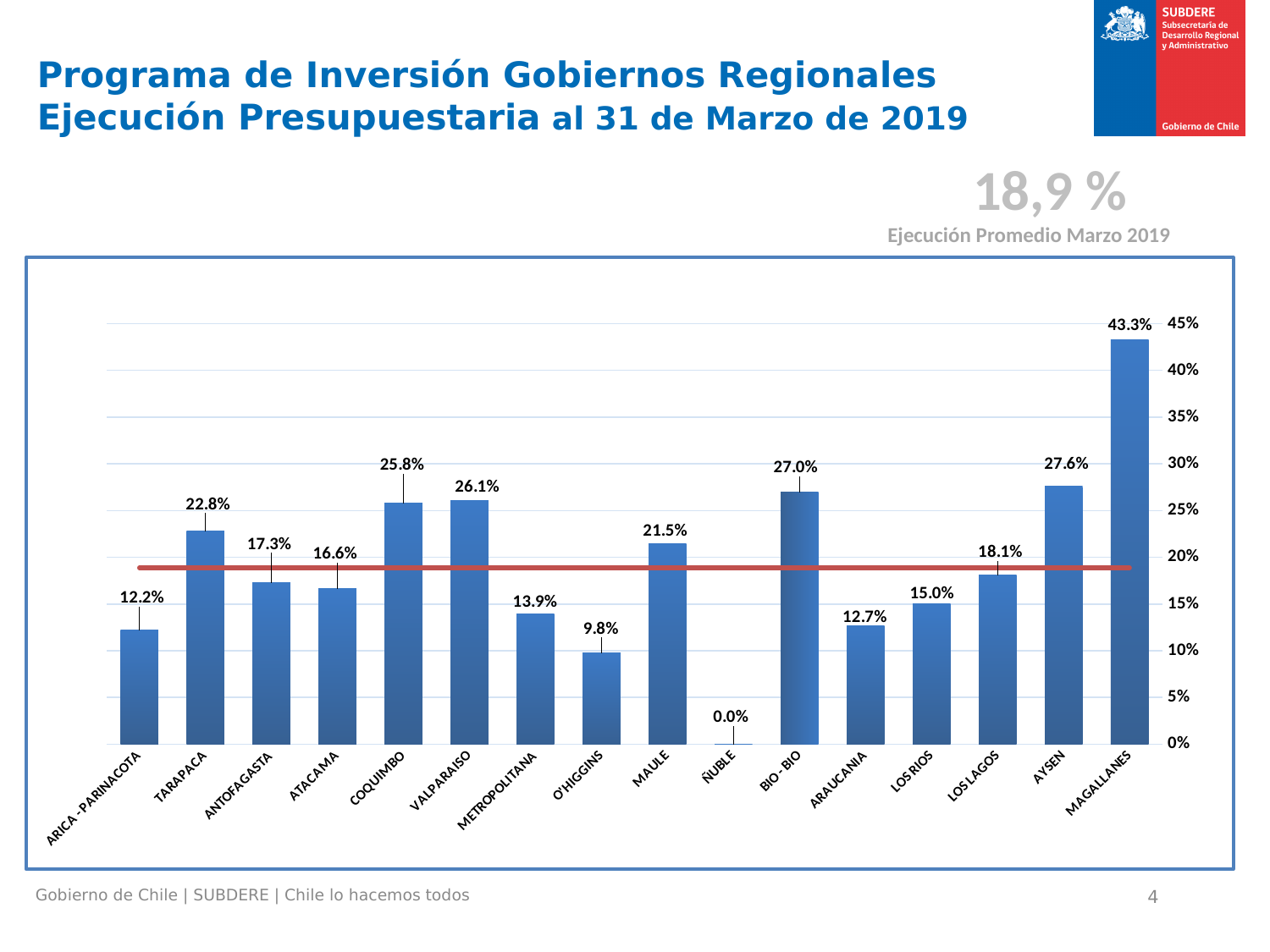

# Programa de Inversión Gobiernos Regionales Ejecución Presupuestaria al 31 de Marzo de 2019
18,9 %
Ejecución Promedio Marzo 2019

### Chart

| Category |  |  |
|---|---|---|
| ARICA - PARINACOTA | 0.12225034268735692 | 0.1887584413515023 |
| TARAPACA | 0.22840964220954318 | 0.1887584413515023 |
| ANTOFAGASTA | 0.17304380582521006 | 0.1887584413515023 |
| ATACAMA | 0.1664974245252345 | 0.1887584413515023 |
| COQUIMBO | 0.25823802815058056 | 0.1887584413515023 |
| VALPARAISO | 0.26117244579951826 | 0.1887584413515023 |
| METROPOLITANA | 0.13932822976754036 | 0.1887584413515023 |
| O'HIGGINS | 0.09781015719048668 | 0.1887584413515023 |
| MAULE | 0.21462831616308334 | 0.1887584413515023 |
| ÑUBLE | 0.0 | 0.1887584413515023 |
| BIO - BIO | 0.2695503218990754 | 0.1887584413515023 |
| ARAUCANIA | 0.12679441150863008 | 0.1887584413515023 |
| LOS RIOS | 0.1502941384871603 | 0.1887584413515023 |
| LOS LAGOS | 0.18061426967621877 | 0.1887584413515023 |
| AYSEN | 0.2763504757856211 | 0.1887584413515023 |
| MAGALLANES | 0.43321226601988233 | 0.1887584413515023 |
Gobierno de Chile | SUBDERE | Chile lo hacemos todos
4